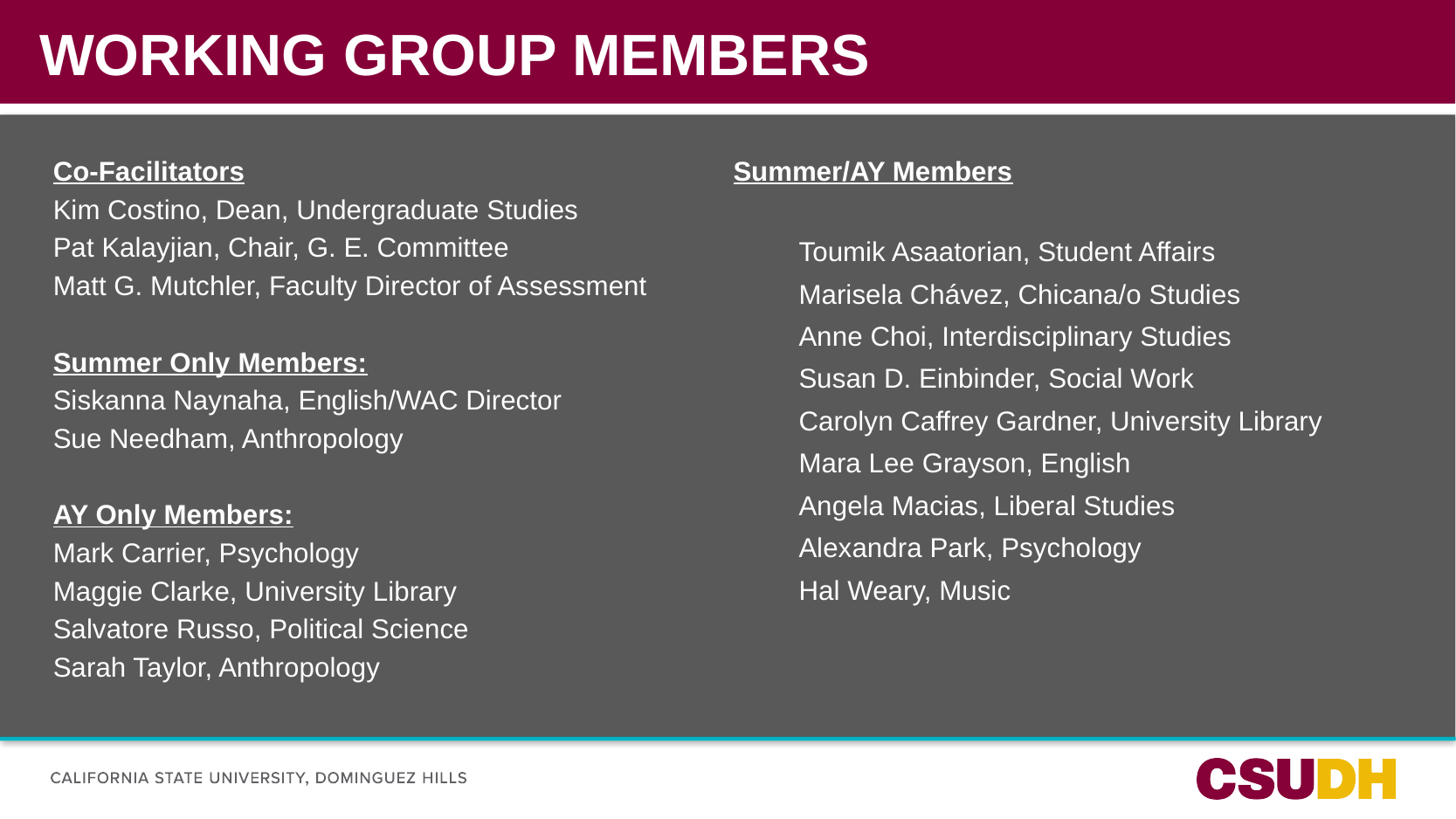

# Working Group Members
SUBTITLE GOES HERE
Co-Facilitators
Kim Costino, Dean, Undergraduate Studies
Pat Kalayjian, Chair, G. E. Committee
Matt G. Mutchler, Faculty Director of Assessment

Summer Only Members:
Siskanna Naynaha, English/WAC Director
Sue Needham, Anthropology

AY Only Members:
Mark Carrier, Psychology
Maggie Clarke, University Library
Salvatore Russo, Political Science
Sarah Taylor, Anthropology
Summer/AY Members

Toumik Asaatorian, Student Affairs
Marisela Chávez, Chicana/o Studies
Anne Choi, Interdisciplinary Studies
Susan D. Einbinder, Social Work
Carolyn Caffrey Gardner, University Library
Mara Lee Grayson, English
Angela Macias, Liberal Studies
Alexandra Park, Psychology
Hal Weary, Music